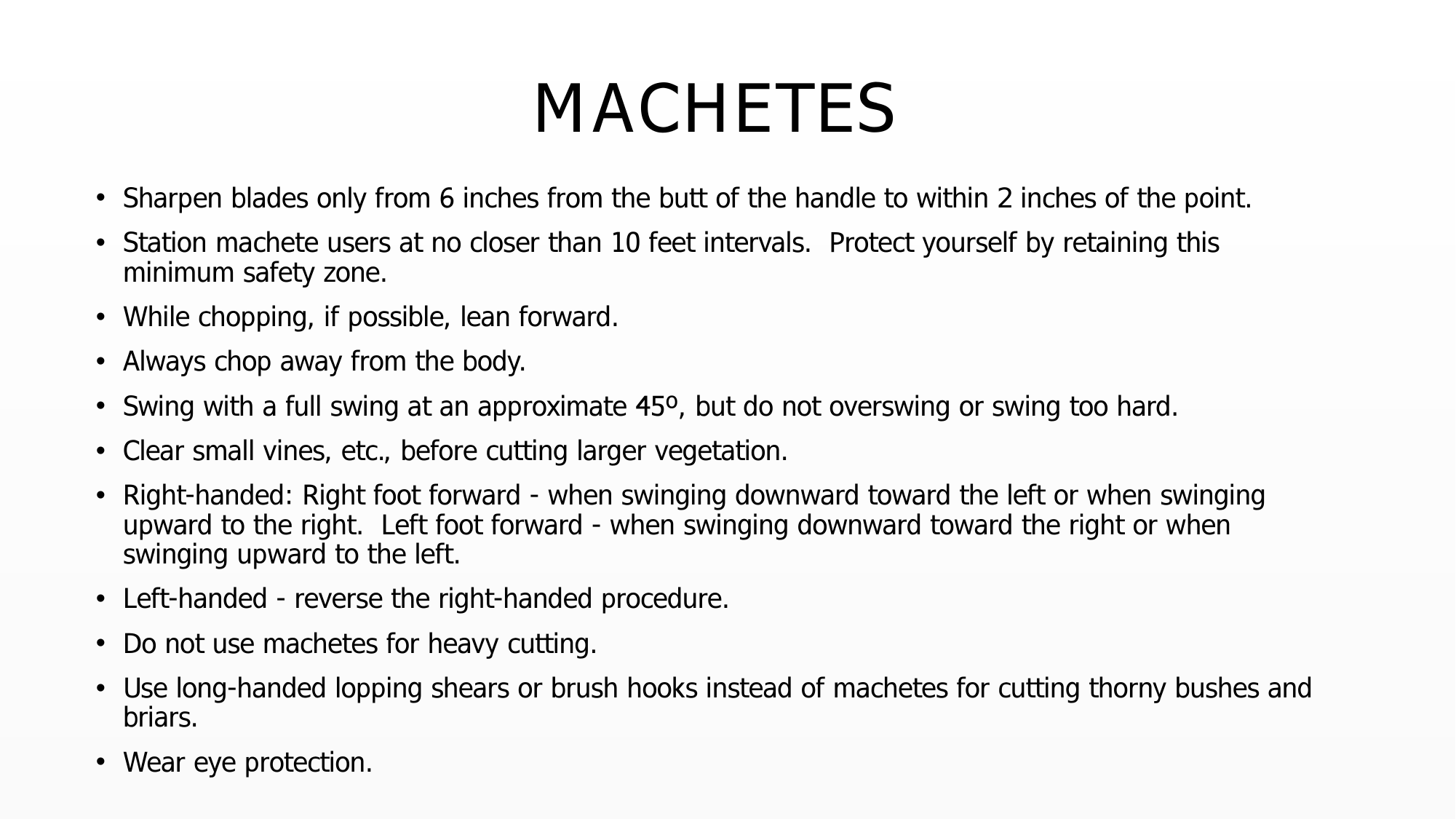

# MACHETES
Sharpen blades only from 6 inches from the butt of the handle to within 2 inches of the point.
Station machete users at no closer than 10 feet intervals.  Protect yourself by retaining this minimum safety zone.
While chopping, if possible, lean forward.
Always chop away from the body.
Swing with a full swing at an approximate 45º, but do not overswing or swing too hard.
Clear small vines, etc., before cutting larger vegetation.
Right-handed: Right foot forward - when swinging downward toward the left or when swinging upward to the right.  Left foot forward - when swinging downward toward the right or when swinging upward to the left.
Left-handed - reverse the right-handed procedure.
Do not use machetes for heavy cutting.
Use long-handed lopping shears or brush hooks instead of machetes for cutting thorny bushes and briars.
Wear eye protection.